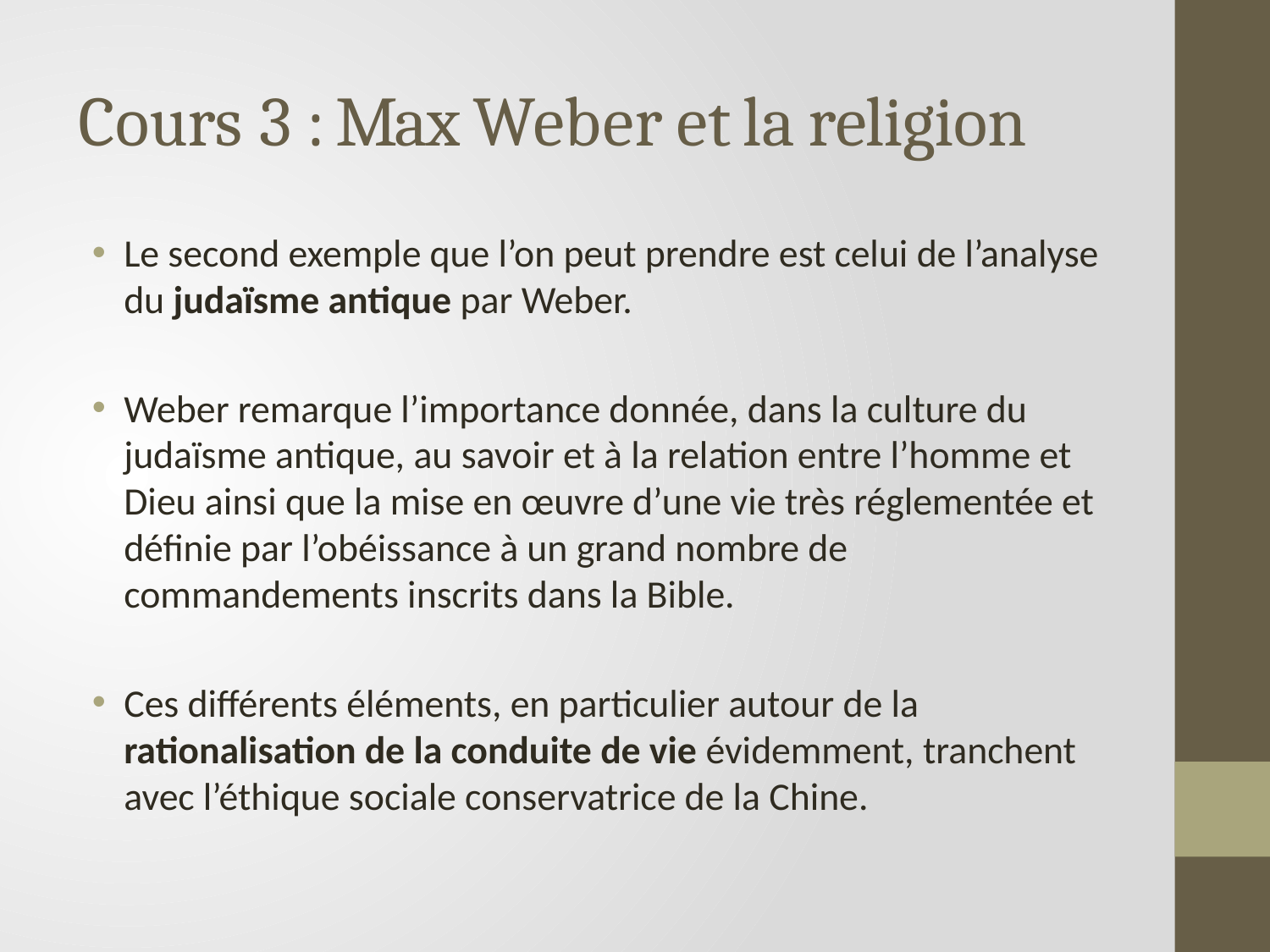

# Cours 3 : Max Weber et la religion
Le second exemple que l’on peut prendre est celui de l’analyse du judaïsme antique par Weber.

Weber remarque l’importance donnée, dans la culture du judaïsme antique, au savoir et à la relation entre l’homme et Dieu ainsi que la mise en œuvre d’une vie très réglementée et définie par l’obéissance à un grand nombre de commandements inscrits dans la Bible.

Ces différents éléments, en particulier autour de la rationalisation de la conduite de vie évidemment, tranchent avec l’éthique sociale conservatrice de la Chine.